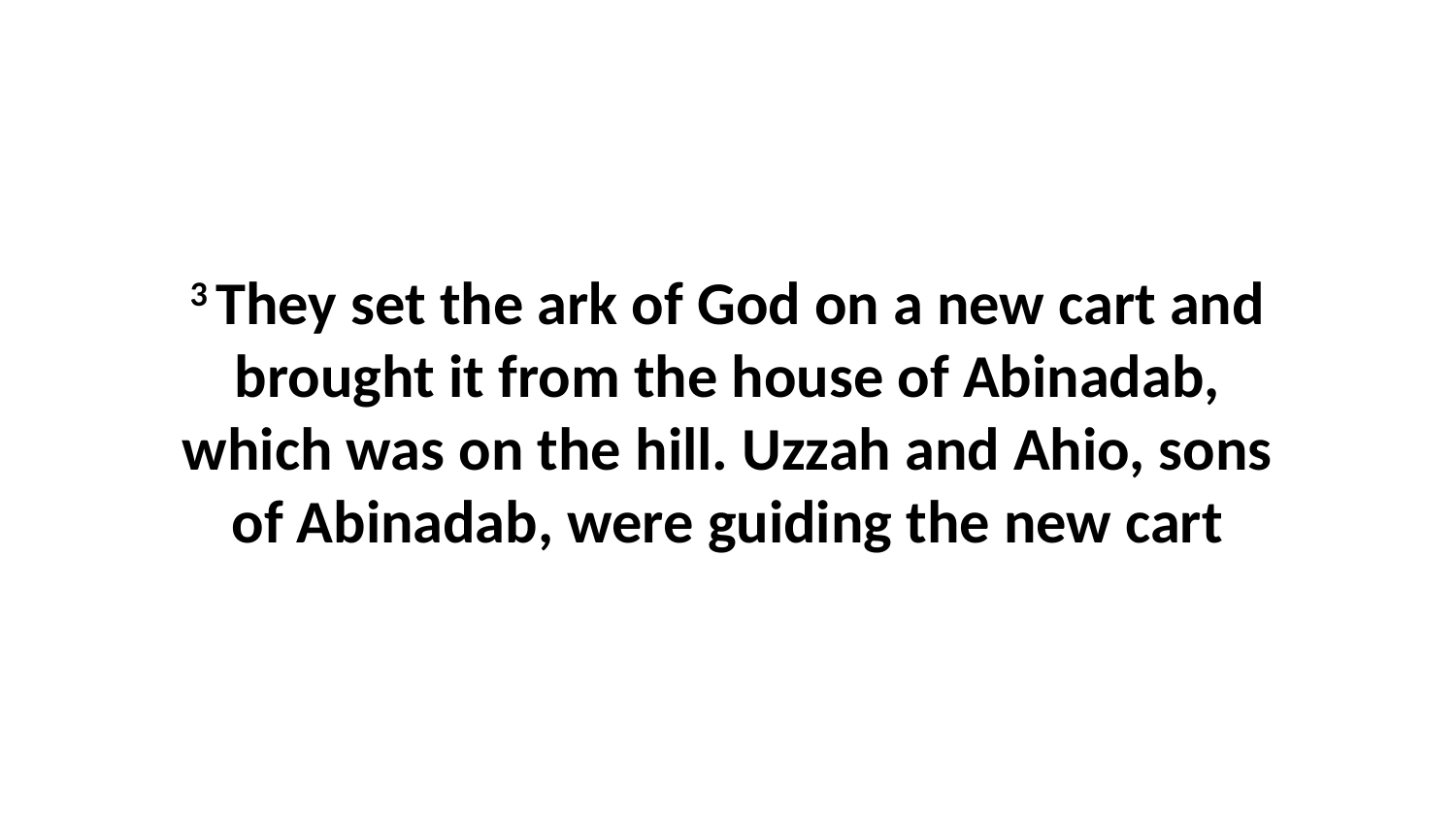

3 They set the ark of God on a new cart and brought it from the house of Abinadab, which was on the hill. Uzzah and Ahio, sons of Abinadab, were guiding the new cart